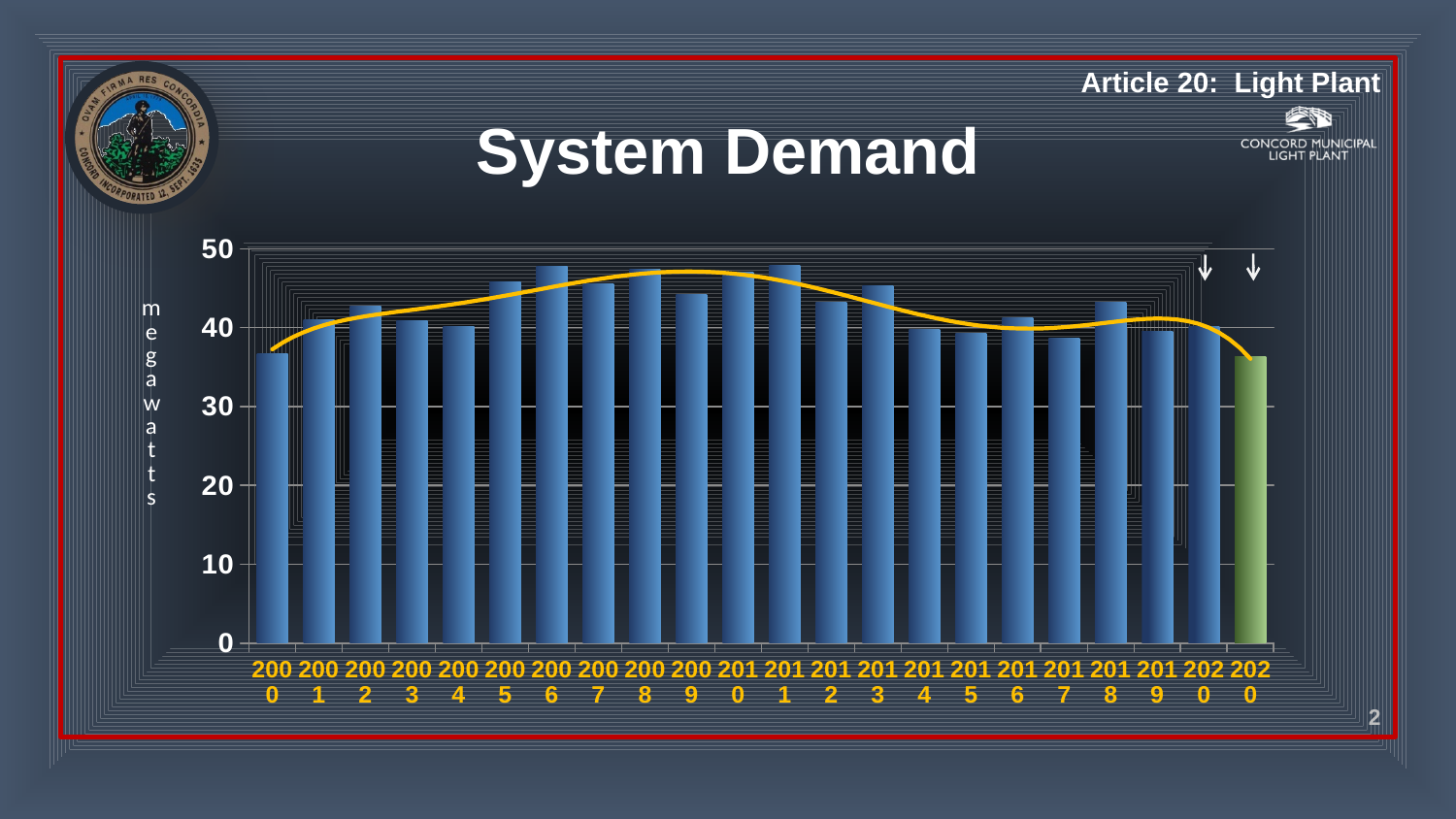

# System Demand

### Chart

| Category |  |
|---|---|
| 2000 | 36.70212765957447 |
| 2001 | 40.95744680851064 |
| 2002 | 42.765957446808514 |
| 2003 | 40.851063829787236 |
| 2004 | 40.10638297872341 |
| 2005 | 45.74468085106383 |
| 2006 | 47.765957446808514 |
| 2007 | 45.53191489361702 |
| 2008 | 47.340425531914896 |
| 2009 | 44.14893617021277 |
| 2010 | 47.02127659574469 |
| 2011 | 47.87234042553192 |
| 2012 | 43.19148936170213 |
| 2013 | 45.319148936170215 |
| 2014 | 39.79042553191489 |
| 2015 | 39.32659574468085 |
| 2016 | 41.253191489361704 |
| 2017 | 38.678723404255315 |
| 2018 | 43.25851063829787 |
| 2019 | 39.55744680851064 |
| 2020 | 40.163 |
| 2020 | 36.271 |
2